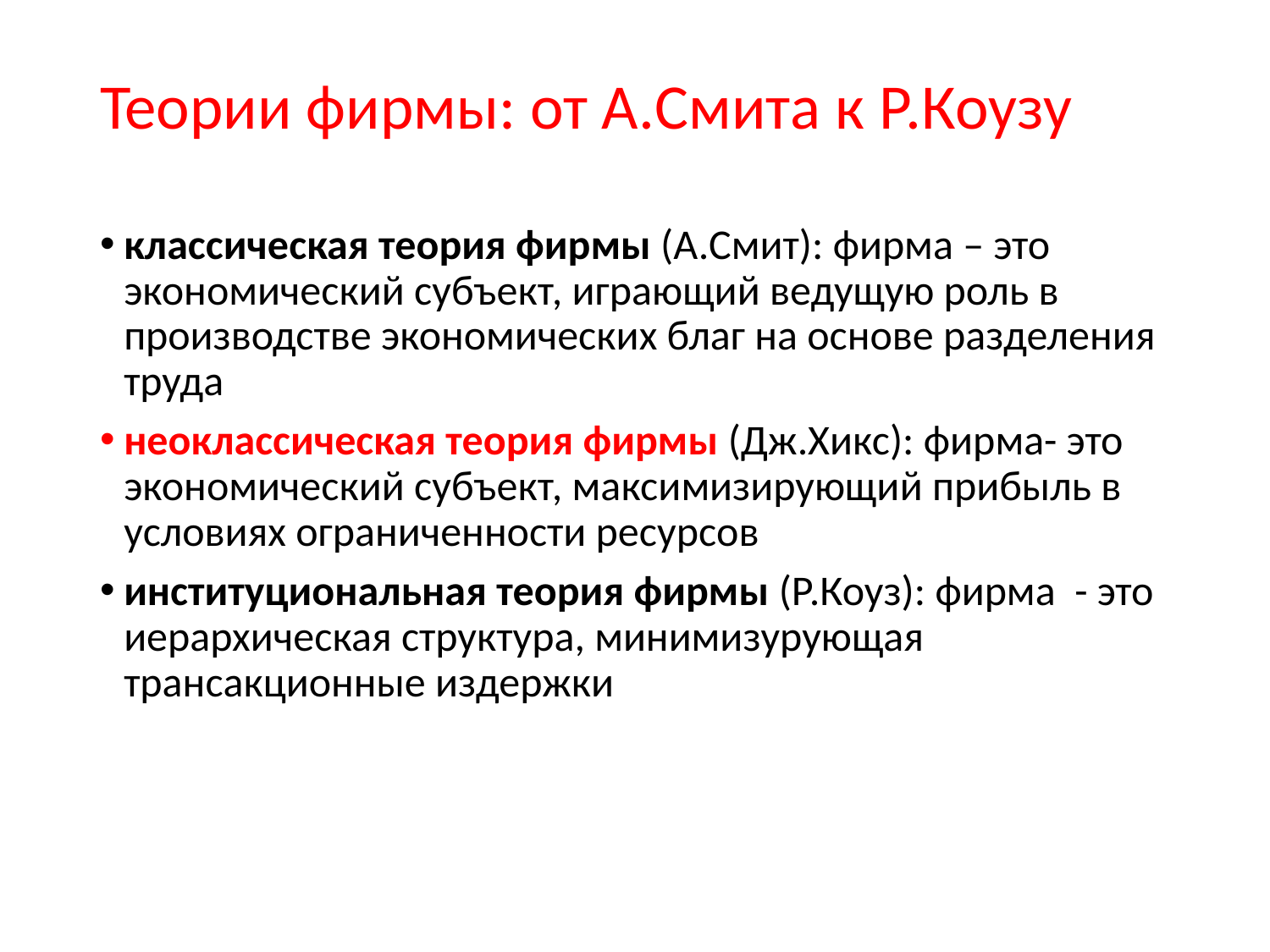

# Теории фирмы: от А.Смита к Р.Коузу
классическая теория фирмы (А.Смит): фирма – это экономический субъект, играющий ведущую роль в производстве экономических благ на основе разделения труда
неоклассическая теория фирмы (Дж.Хикс): фирма- это экономический субъект, максимизирующий прибыль в условиях ограниченности ресурсов
институциональная теория фирмы (Р.Коуз): фирма  - это иерархическая структура, минимизурующая трансакционные издержки